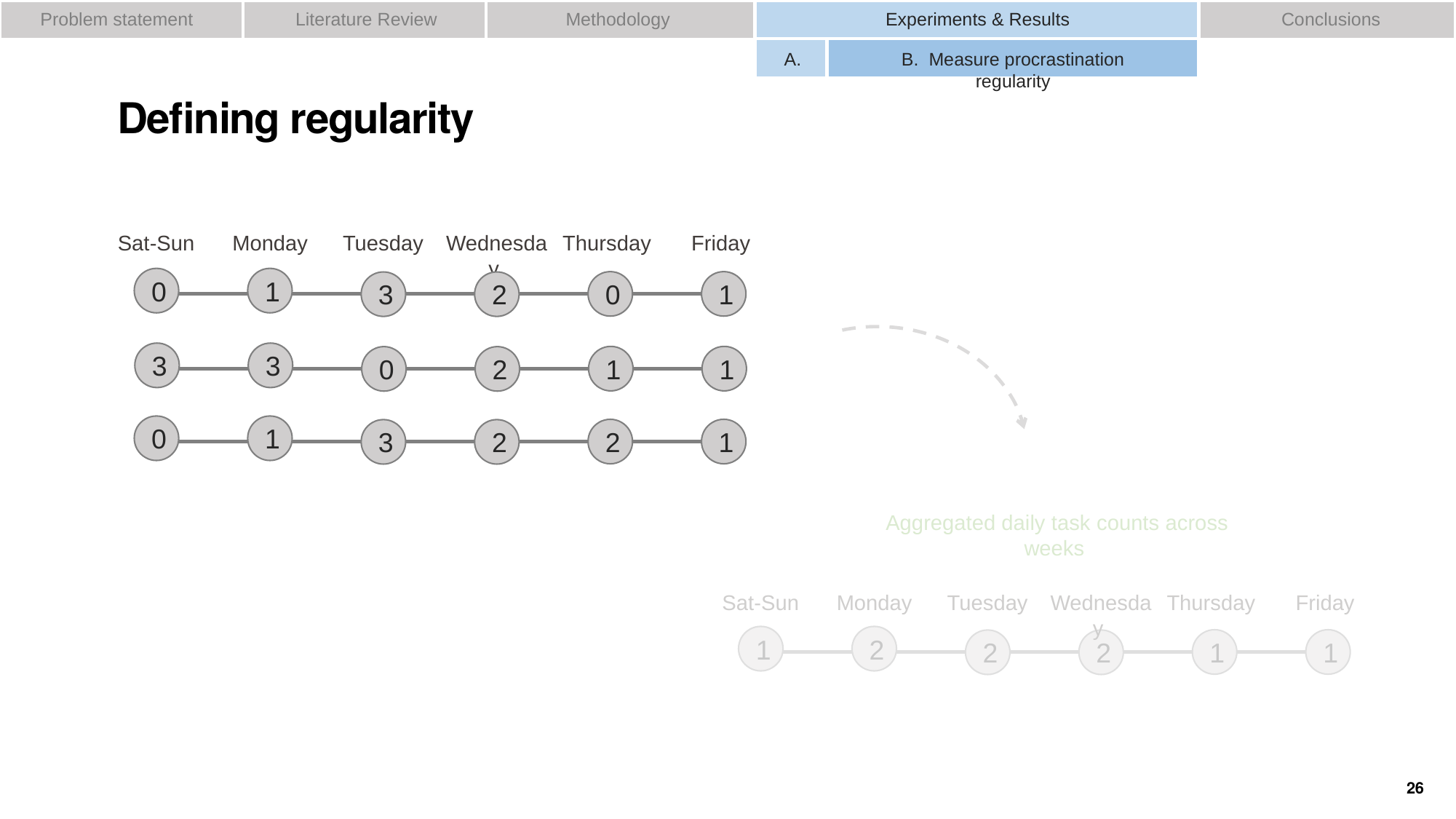

Problem statement
Literature Review
Methodology
Experiments & Results
Conclusions

A.
B.  Measure procrastination regularity

Defining regularity

Sat-Sun
Monday
Tuesday
Wednesday
Thursday
Friday
0
1
0
1
3
2

3
3
1
1
0
2
0
1
2
1
3
2

Aggregated daily task counts across weeks
Sat-Sun
Monday
Tuesday
Wednesday
Thursday
Friday
1
2
1
1
2
2
26